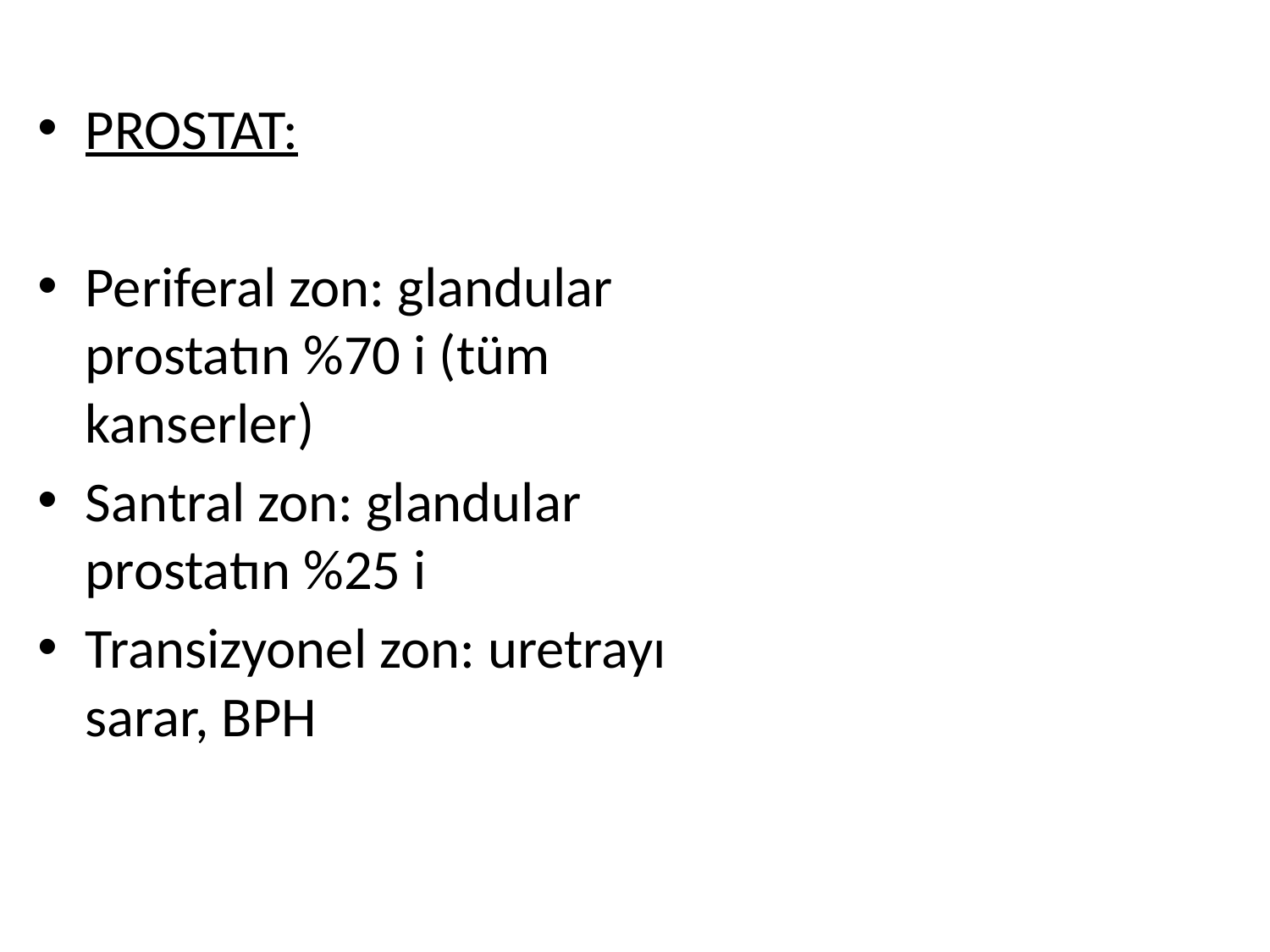

#
PROSTAT:

Periferal zon: glandular prostatın %70 i (tüm kanserler)
Santral zon: glandular prostatın %25 i
Transizyonel zon: uretrayı sarar, BPH